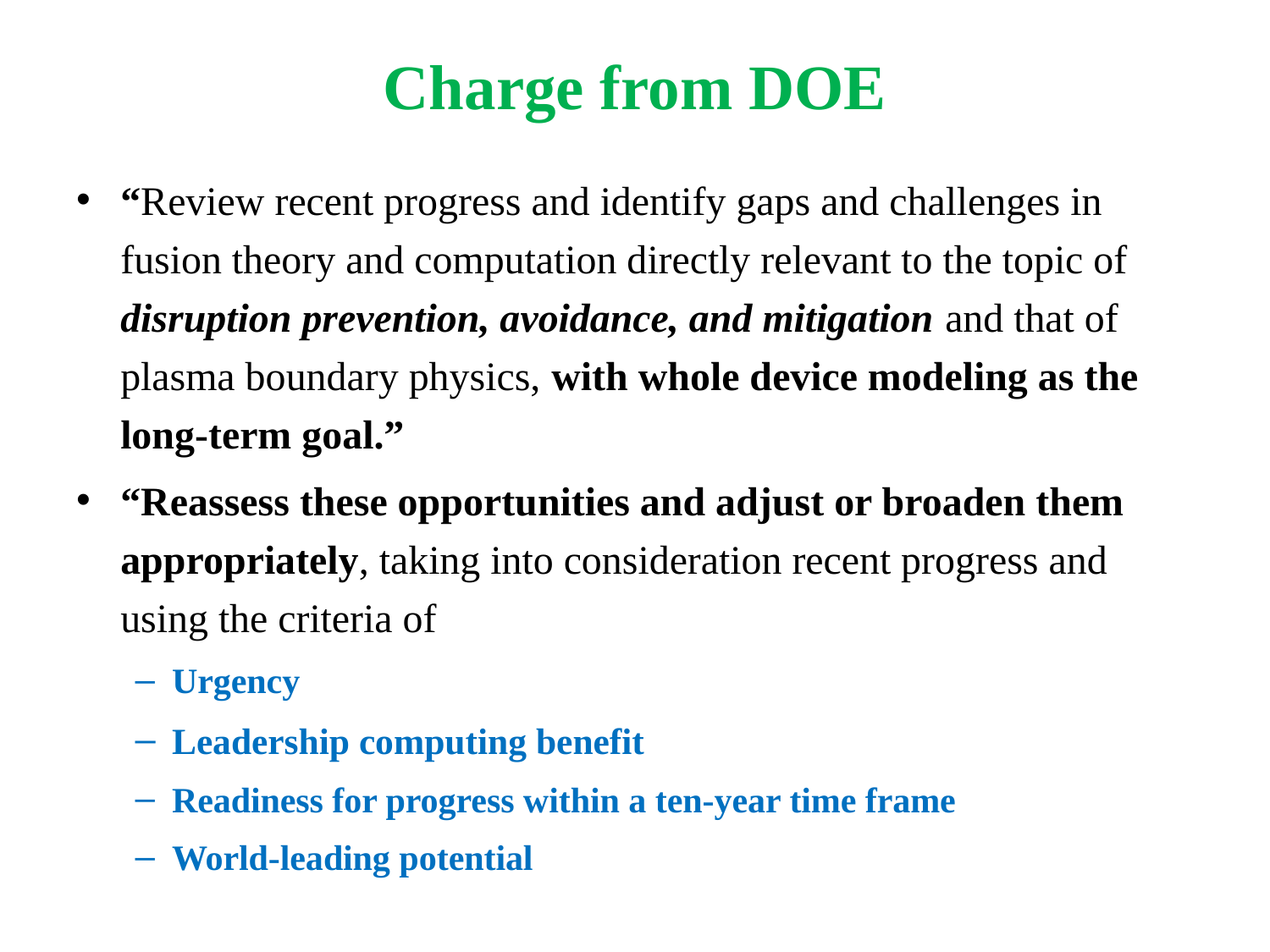

# Charge from DOE
“Review recent progress and identify gaps and challenges in fusion theory and computation directly relevant to the topic of disruption prevention, avoidance, and mitigation and that of plasma boundary physics, with whole device modeling as the long-term goal.”
“Reassess these opportunities and adjust or broaden them appropriately, taking into consideration recent progress and using the criteria of
Urgency
Leadership computing benefit
Readiness for progress within a ten-year time frame
World-leading potential